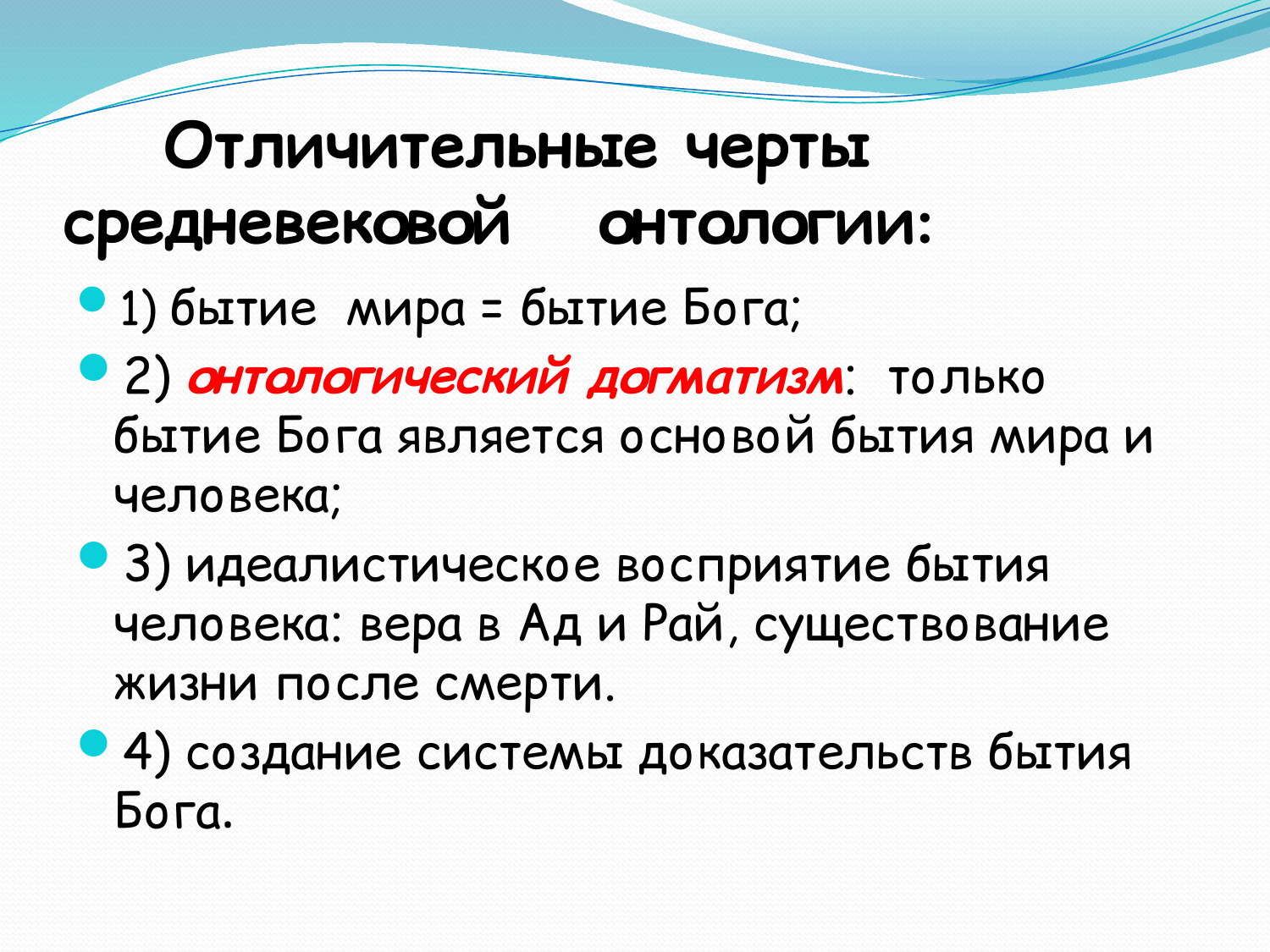

# Отличительные черты средневековой	 онтологии:
1) бытие  мира = бытие Бога;
2) онтологический догматизм:  только бытие Бога является основой бытия мира и человека;
3) идеалистическое восприятие бытия человека: вера в Ад и Рай, существование жизни после смерти.
4) создание системы доказательств бытия Бога.